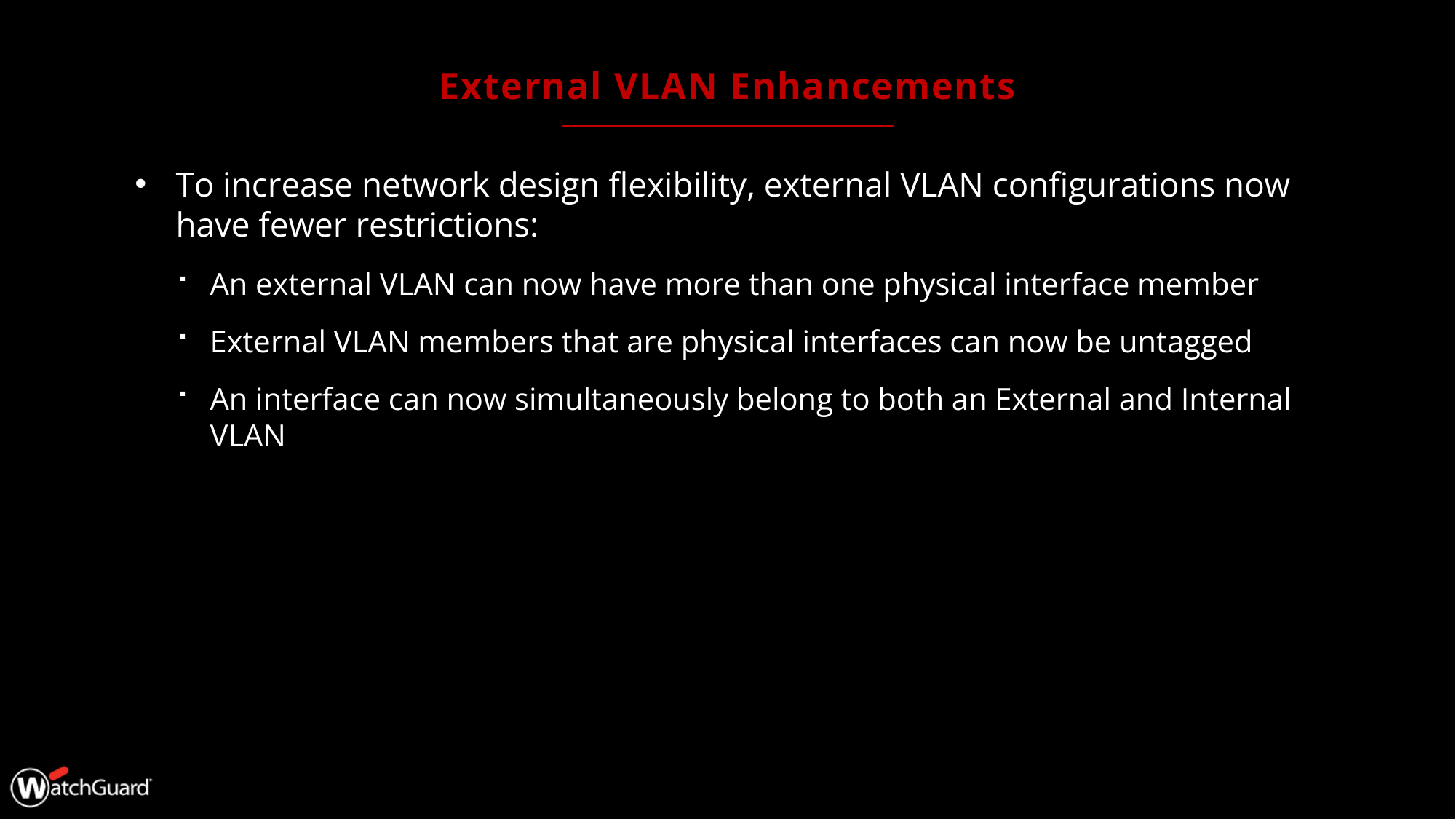

# External VLAN Enhancements
To increase network design flexibility, external VLAN configurations now have fewer restrictions:
An external VLAN can now have more than one physical interface member
External VLAN members that are physical interfaces can now be untagged
An interface can now simultaneously belong to both an External and Internal VLAN